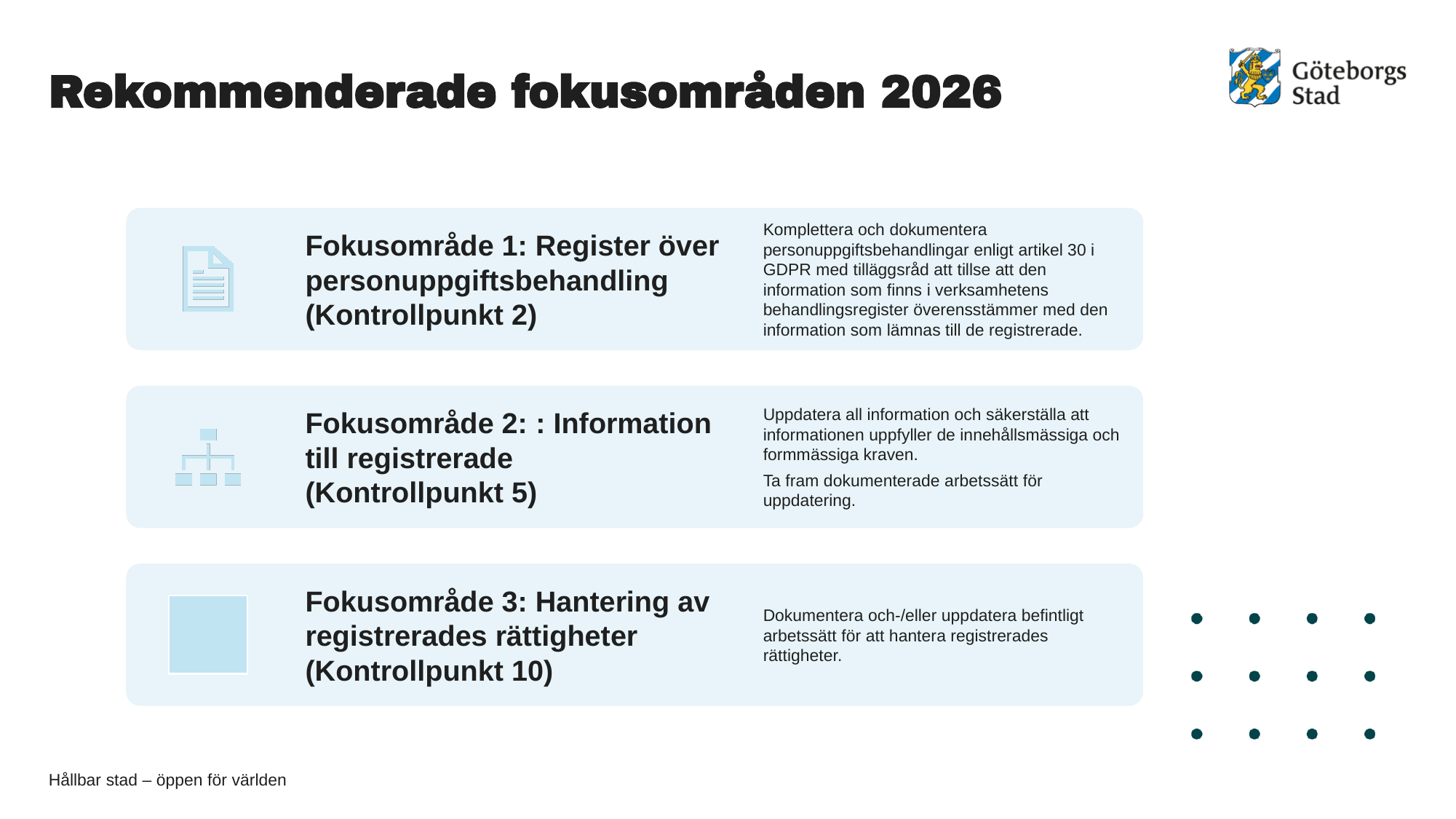

# Rekommenderade fokusområden 2026
Fokusområde 1: Register över personuppgiftsbehandling  (Kontrollpunkt 2)
Komplettera och dokumentera personuppgiftsbehandlingar enligt artikel 30 i GDPR med tilläggsråd att tillse att den information som finns i verksamhetens behandlingsregister överensstämmer med den information som lämnas till de registrerade.
Fokusområde 2: : Information till registrerade     (Kontrollpunkt 5)
Uppdatera all information och säkerställa att informationen uppfyller de innehållsmässiga och formmässiga kraven.
Ta fram dokumenterade arbetssätt för uppdatering.
Fokusområde 3: Hantering av registrerades rättigheter (Kontrollpunkt 10)
Dokumentera och-/eller uppdatera befintligt arbetssätt för att hantera registrerades rättigheter.​